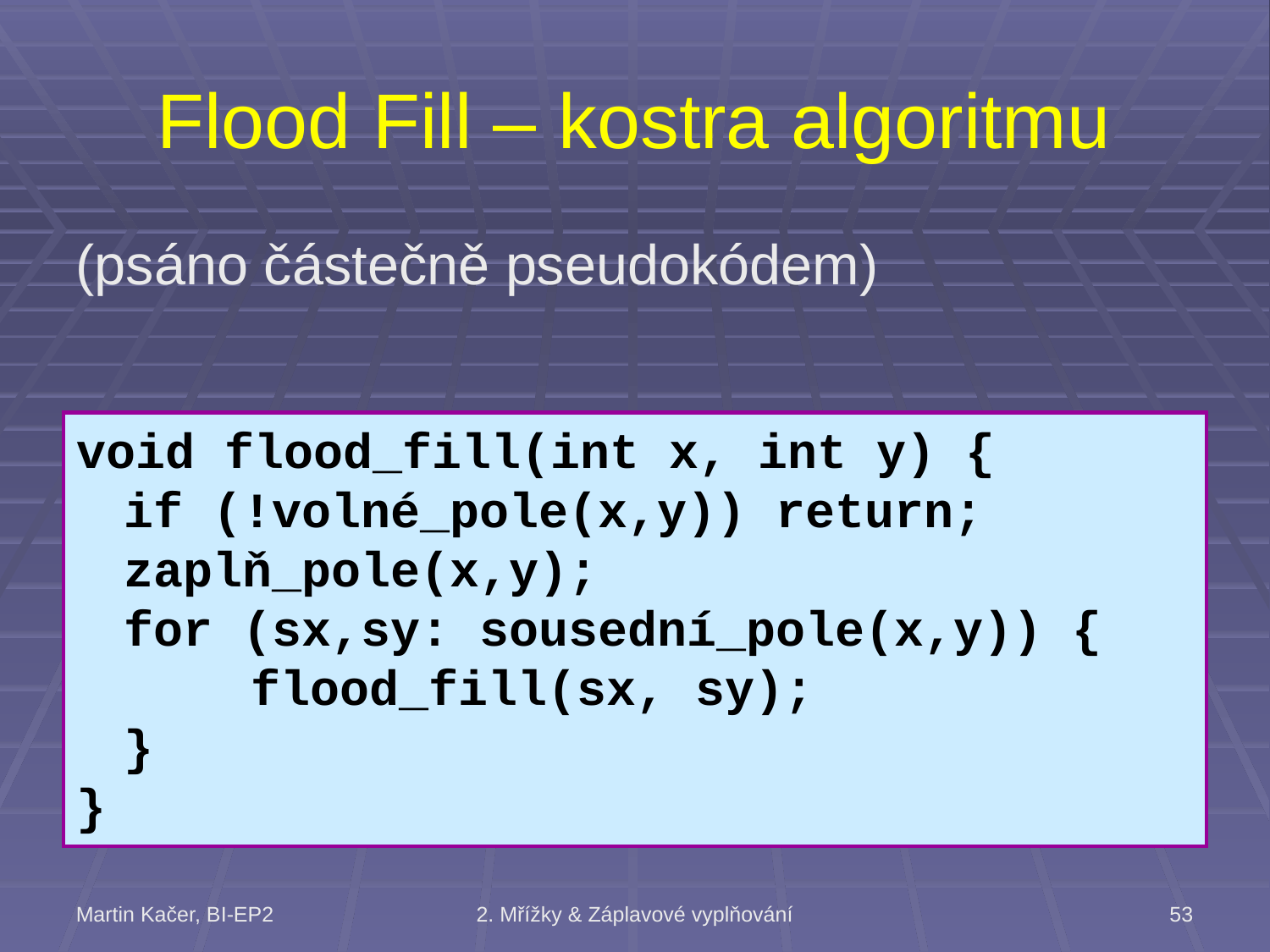

# Flood Fill – kostra algoritmu
(psáno částečně pseudokódem)
void flood_fill(int x, int y) {
	if (!volné_pole(x,y)) return;
	zaplň_pole(x,y);
	for (sx,sy: sousední_pole(x,y)) {
		flood_fill(sx, sy);
	}
}

Martin Kačer, BI-EP2
2. Mřížky & Záplavové vyplňování
53